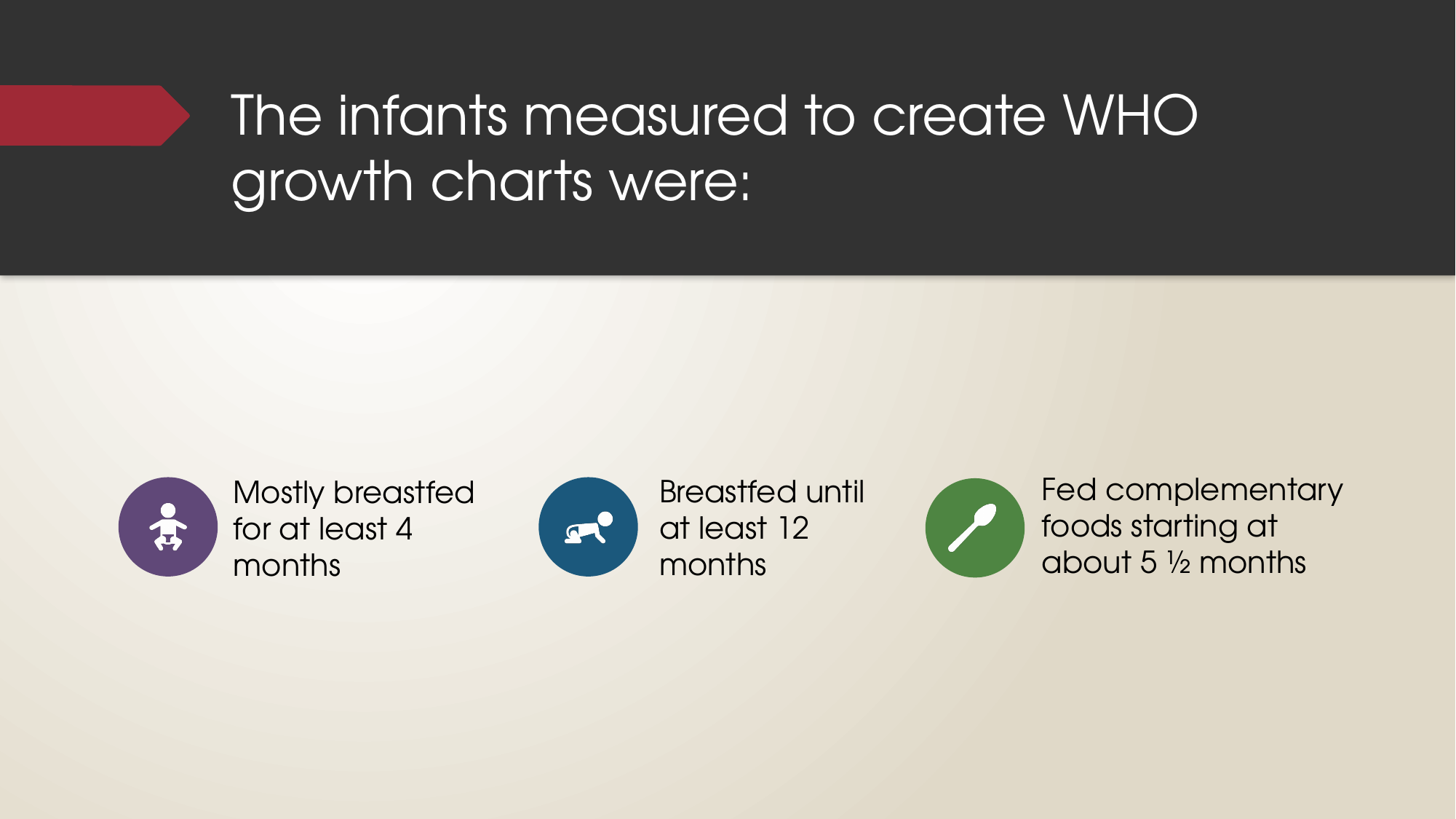

# The infants measured to create WHO growth charts were:

Mostly breastfed for at least 4 months
Breastfed until at least 12 months
Fed complementary foods starting at about 5 ½ months